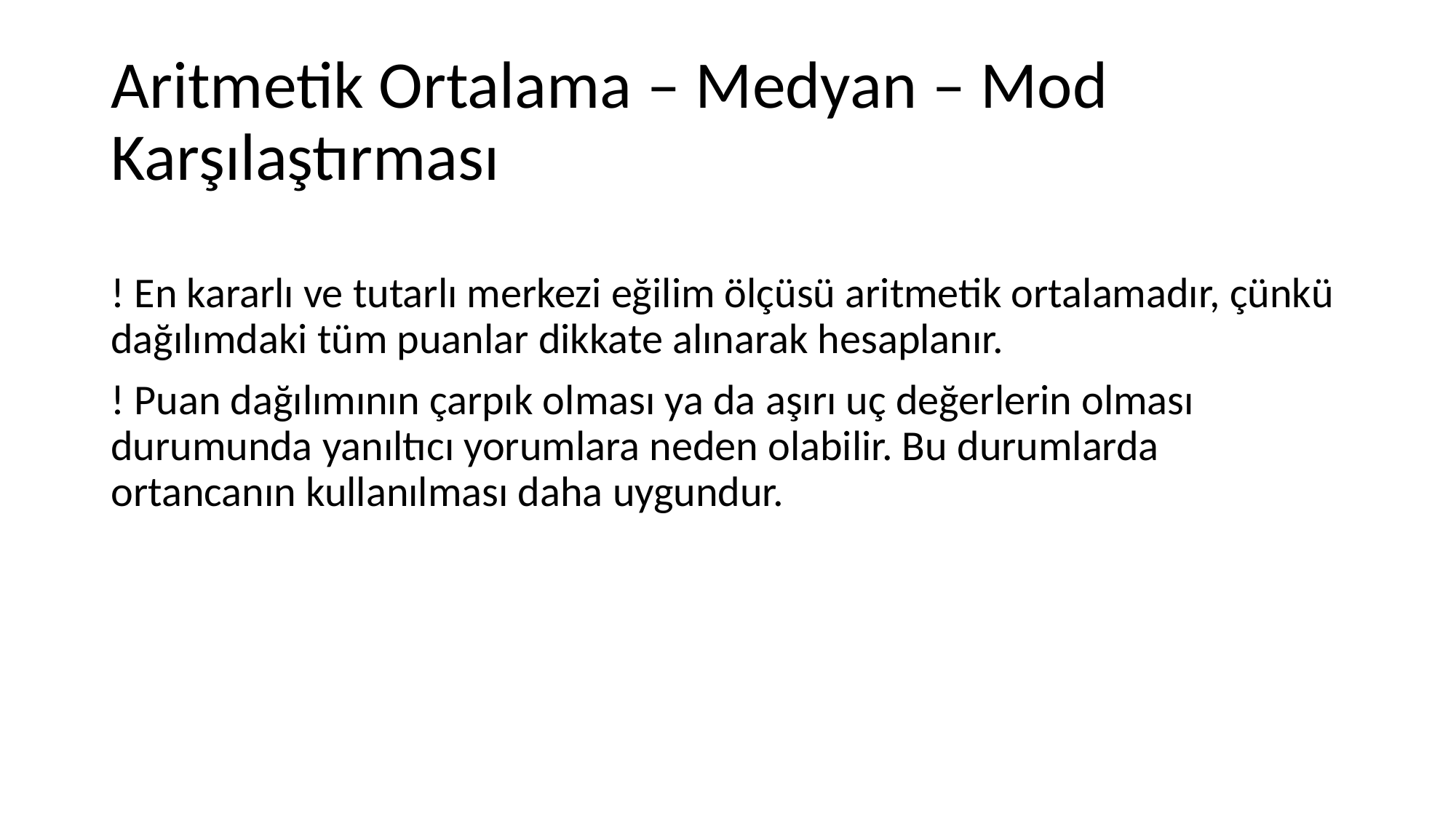

# Aritmetik Ortalama – Medyan – Mod Karşılaştırması
! En kararlı ve tutarlı merkezi eğilim ölçüsü aritmetik ortalamadır, çünkü dağılımdaki tüm puanlar dikkate alınarak hesaplanır.
! Puan dağılımının çarpık olması ya da aşırı uç değerlerin olması durumunda yanıltıcı yorumlara neden olabilir. Bu durumlarda ortancanın kullanılması daha uygundur.